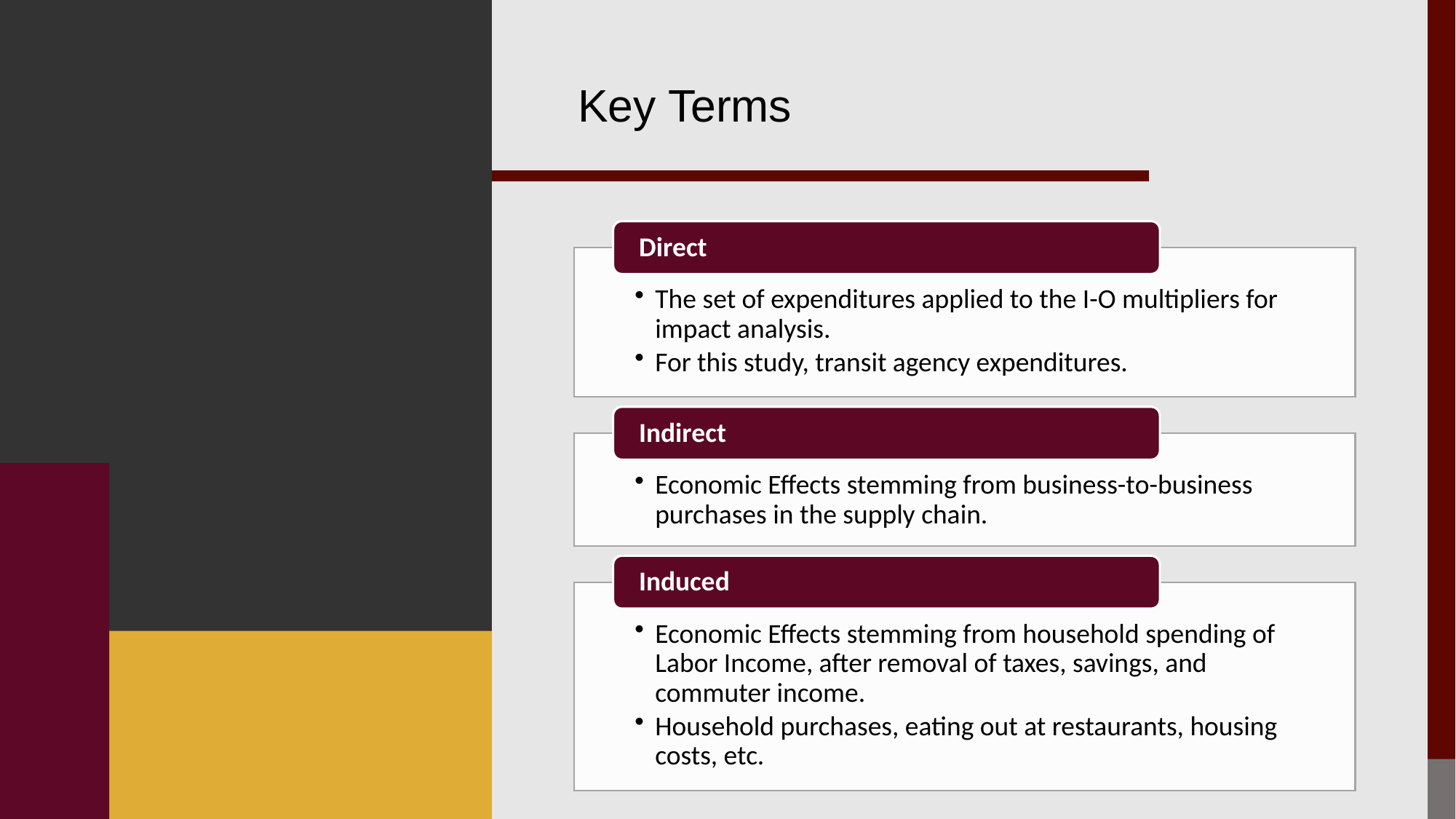

# Key Terms
The set of expenditures applied to the I-O multipliers for impact analysis.
For this study, transit agency expenditures.
Direct
Economic Effects stemming from business-to-business purchases in the supply chain.
Indirect
Economic Effects stemming from household spending of Labor Income, after removal of taxes, savings, and commuter income.
Household purchases, eating out at restaurants, housing costs, etc.
Induced